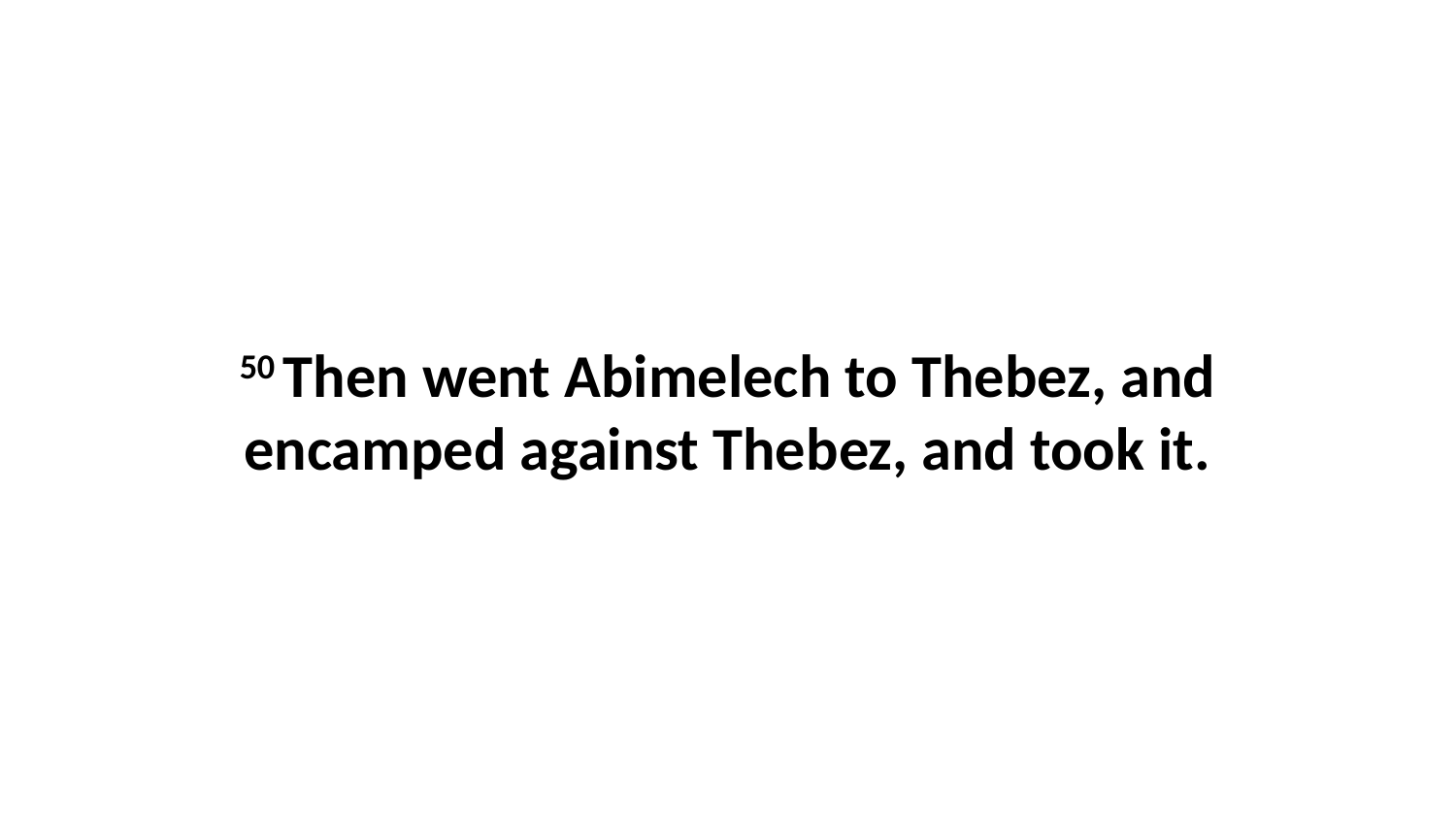

50 Then went Abimelech to Thebez, and encamped against Thebez, and took it.